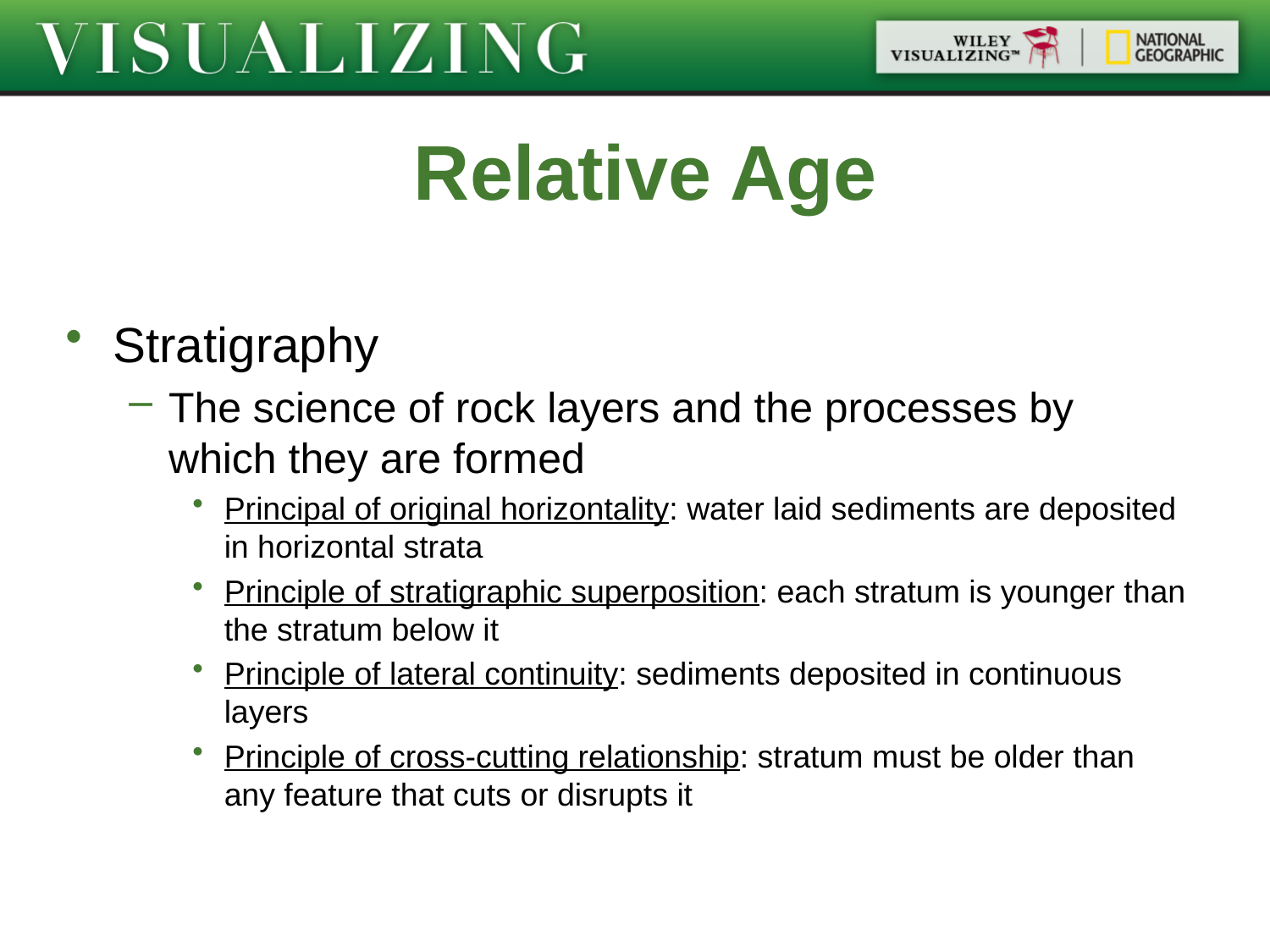

Relative Age
Stratigraphy
The science of rock layers and the processes by which they are formed
Principal of original horizontality: water laid sediments are deposited in horizontal strata
Principle of stratigraphic superposition: each stratum is younger than the stratum below it
Principle of lateral continuity: sediments deposited in continuous layers
Principle of cross-cutting relationship: stratum must be older than any feature that cuts or disrupts it